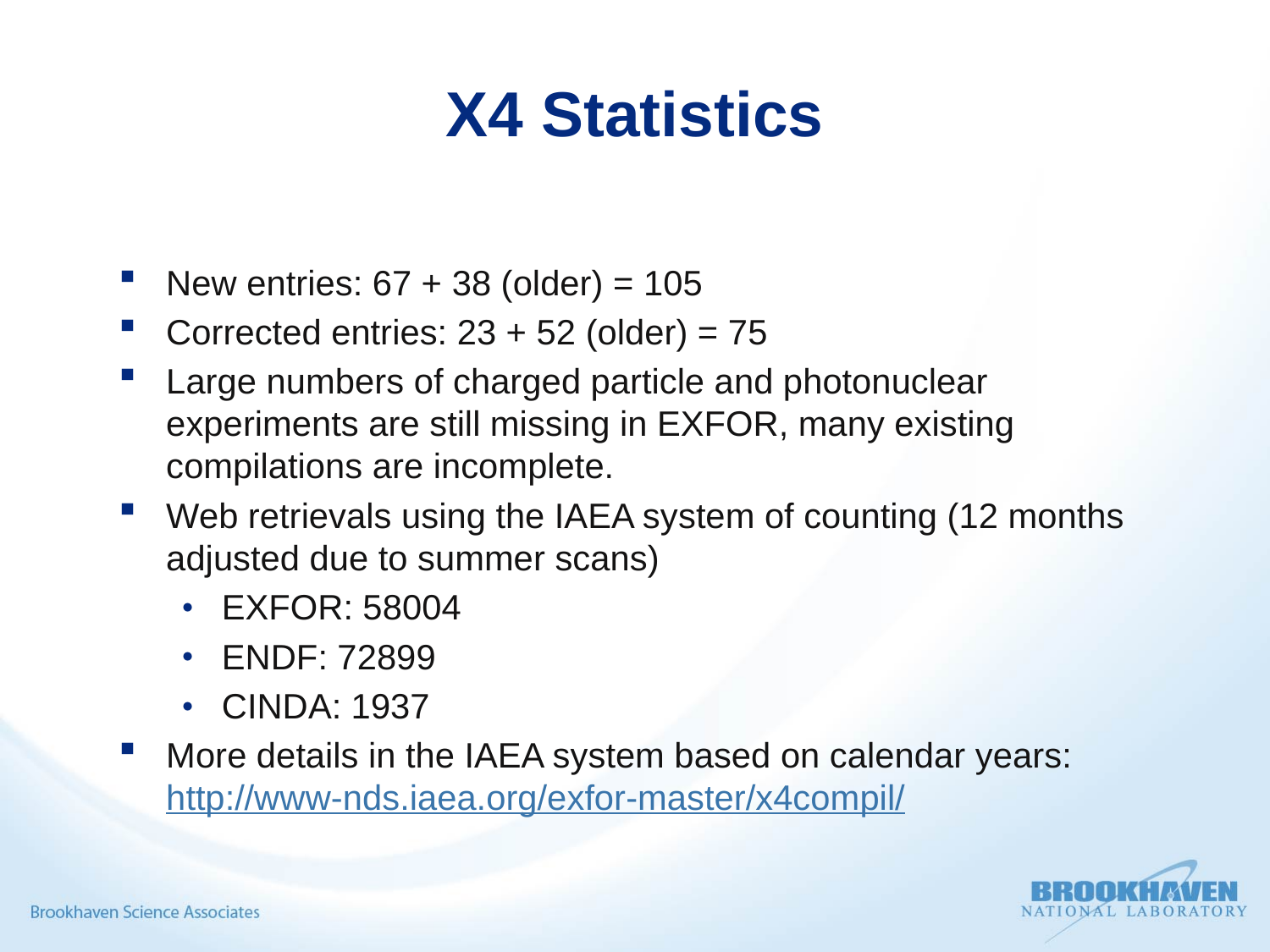

# X4 Statistics
New entries: 67 + 38 (older) = 105
Corrected entries: 23 + 52 (older) = 75
Large numbers of charged particle and photonuclear experiments are still missing in EXFOR, many existing compilations are incomplete.
Web retrievals using the IAEA system of counting (12 months adjusted due to summer scans)
EXFOR: 58004
ENDF: 72899
CINDA: 1937
More details in the IAEA system based on calendar years: http://www-nds.iaea.org/exfor-master/x4compil/